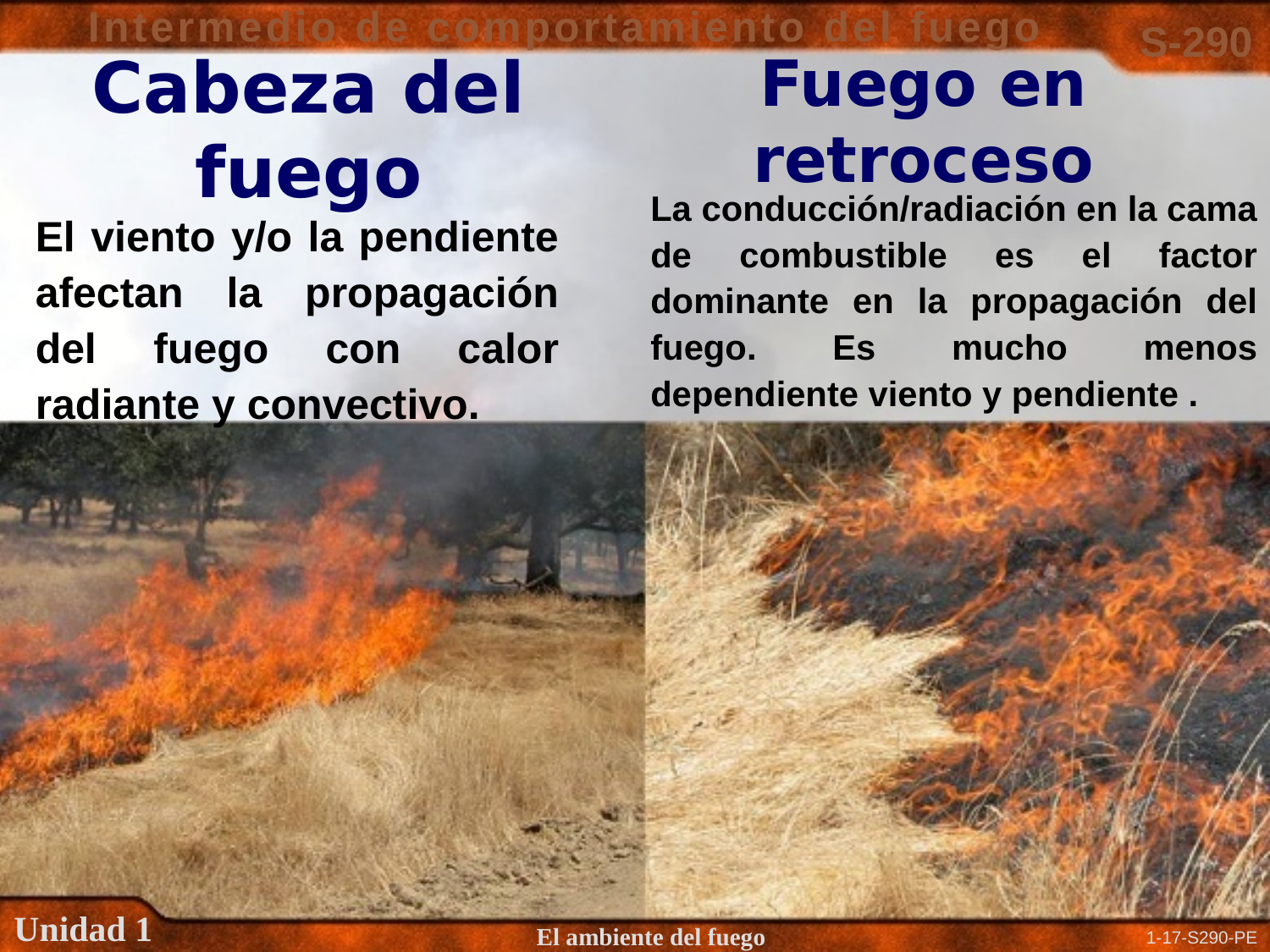

# Cabeza del fuego
Fuego en retroceso
La conducción/radiación en la cama de combustible es el factor dominante en la propagación del fuego. Es mucho menos dependiente viento y pendiente .
El viento y/o la pendiente afectan la propagación del fuego con calor radiante y convectivo.